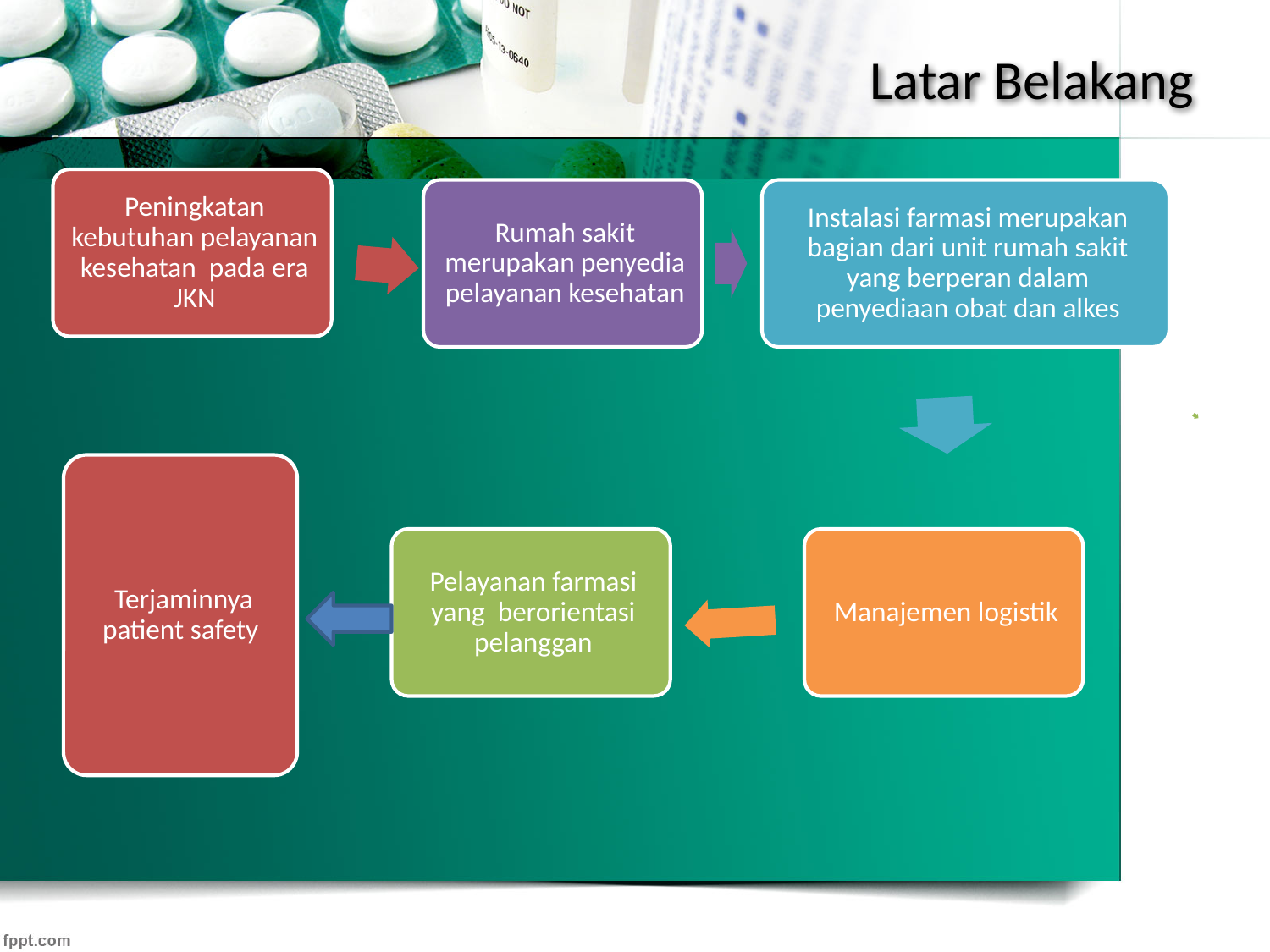

# Latar Belakang
Peningkatan kebutuhan pelayanan kesehatan  pada era JKN

Pelayanan farmasi yang  berorientasi pelanggan

Rumah sakit merupakan penyedia pelayanan kesehatan

Instalasi farmasi merupakan bagian dari unit rumah sakit yang berperan dalam penyediaan obat dan alkes

Manajemen logistik

Terjaminnya patient safety